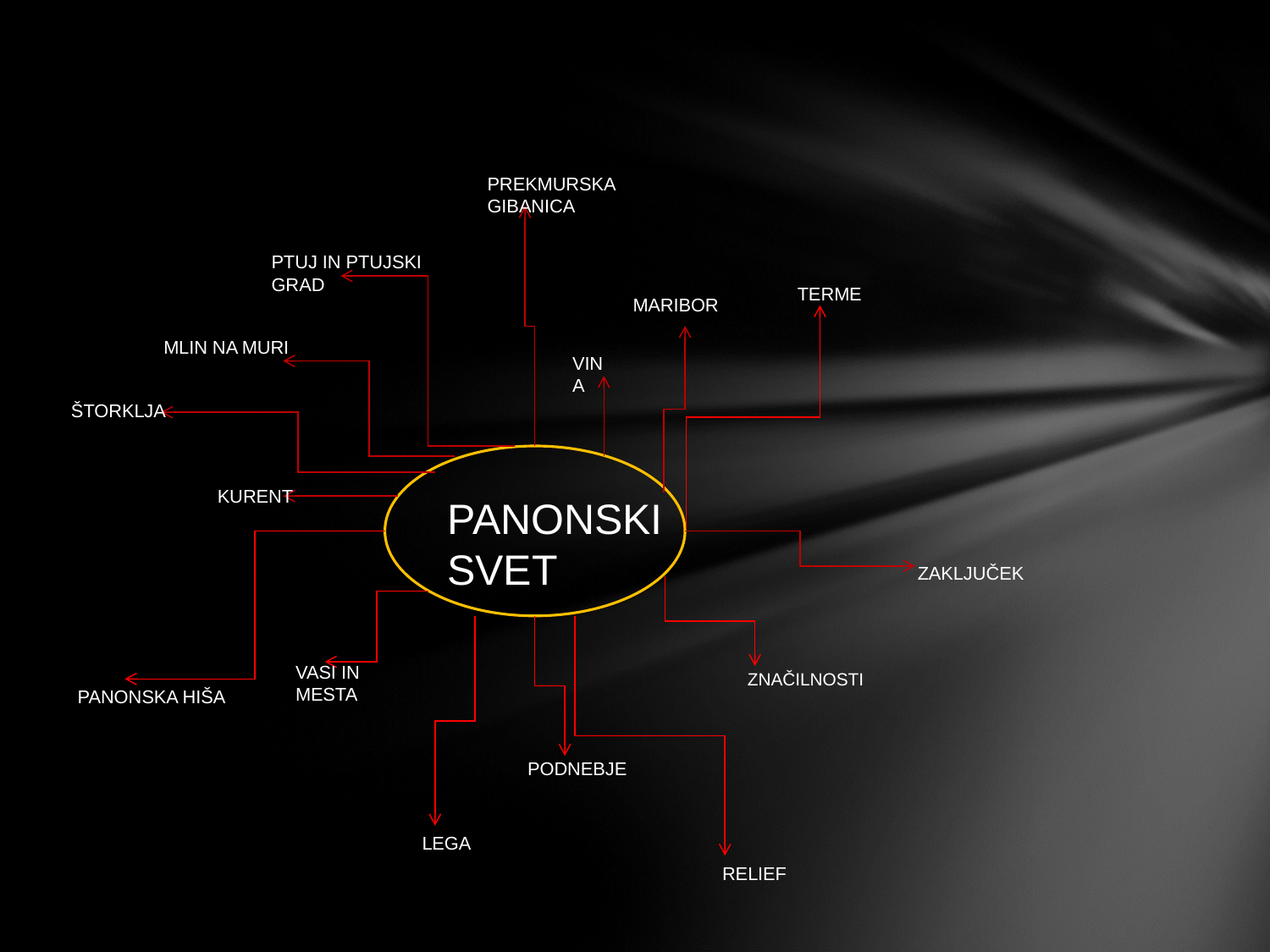

PREKMURSKA GIBANICA
PTUJ IN PTUJSKI GRAD
TERME
MARIBOR
MLIN NA MURI
VINA
ŠTORKLJA

KURENT
PANONSKI SVET
ZAKLJUČEK
VASI IN MESTA
ZNAČILNOSTI
PANONSKA HIŠA
PODNEBJE
LEGA
RELIEF